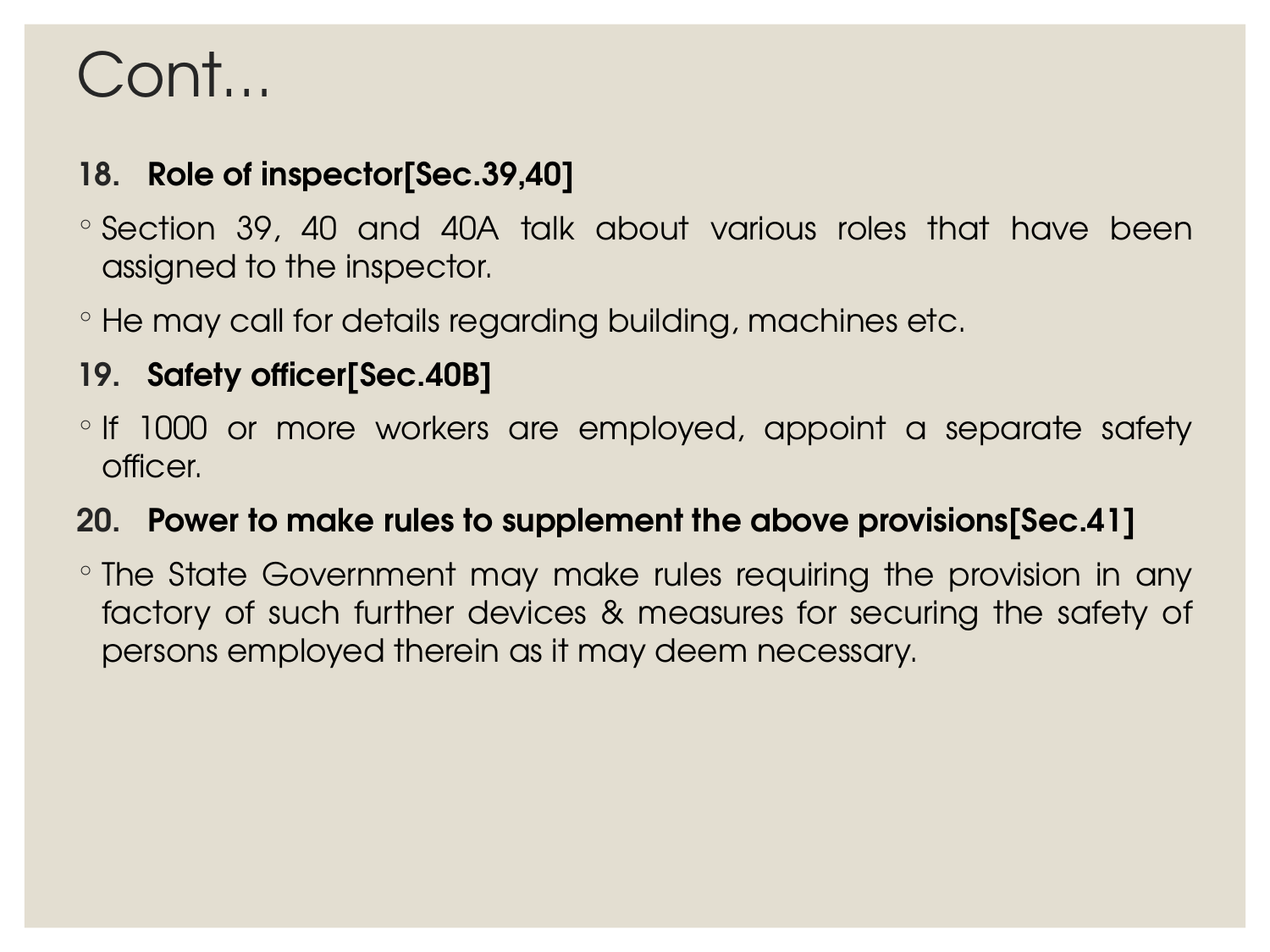

# Cont…
Role of inspector[Sec.39,40]
Section 39, 40 and 40A talk about various roles that have been assigned to the inspector.
He may call for details regarding building, machines etc.
Safety officer[Sec.40B]
If 1000 or more workers are employed, appoint a separate safety officer.
Power to make rules to supplement the above provisions[Sec.41]
The State Government may make rules requiring the provision in any factory of such further devices & measures for securing the safety of persons employed therein as it may deem necessary.